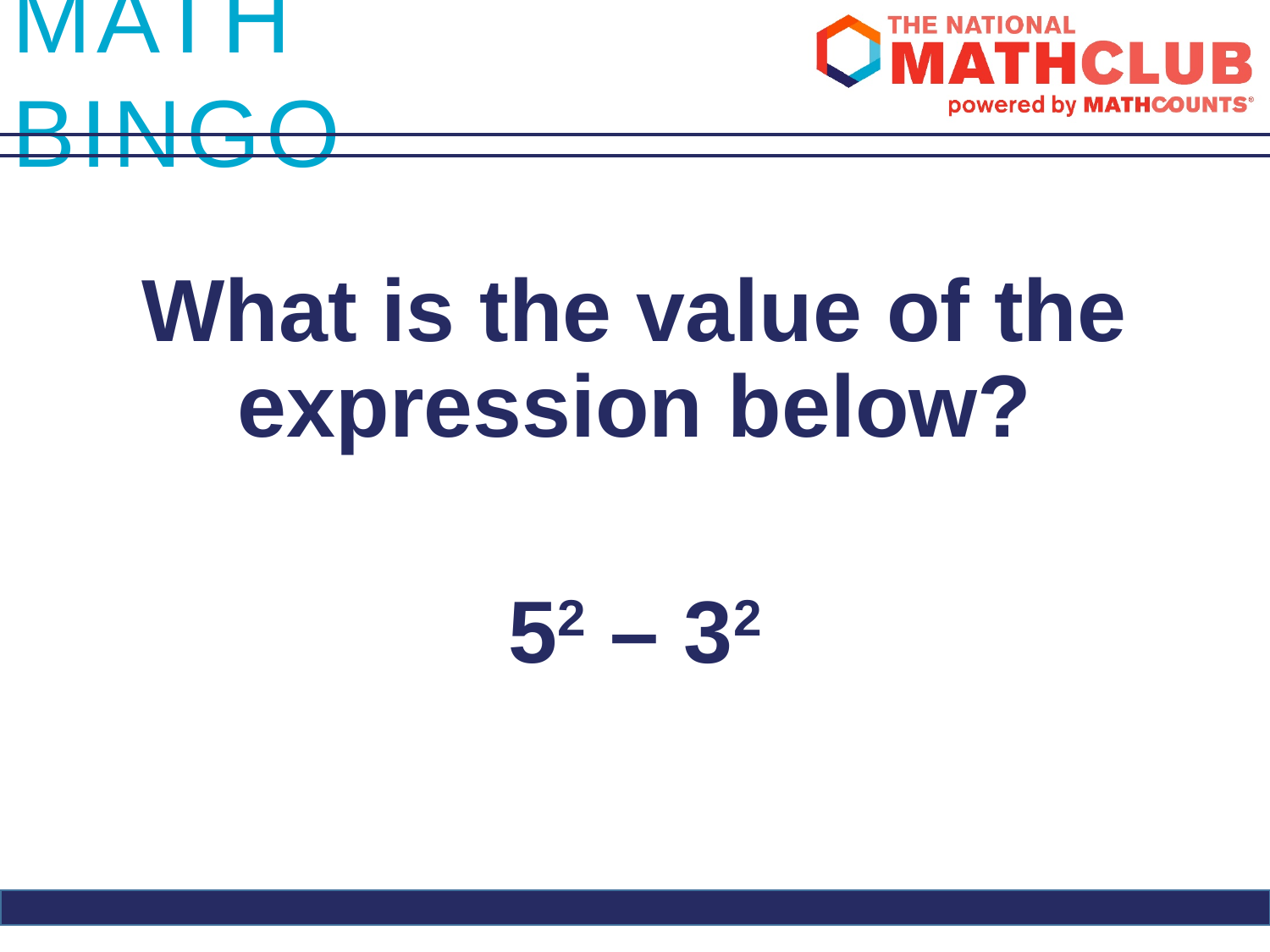

What is the value of the expression below?

52 – 32